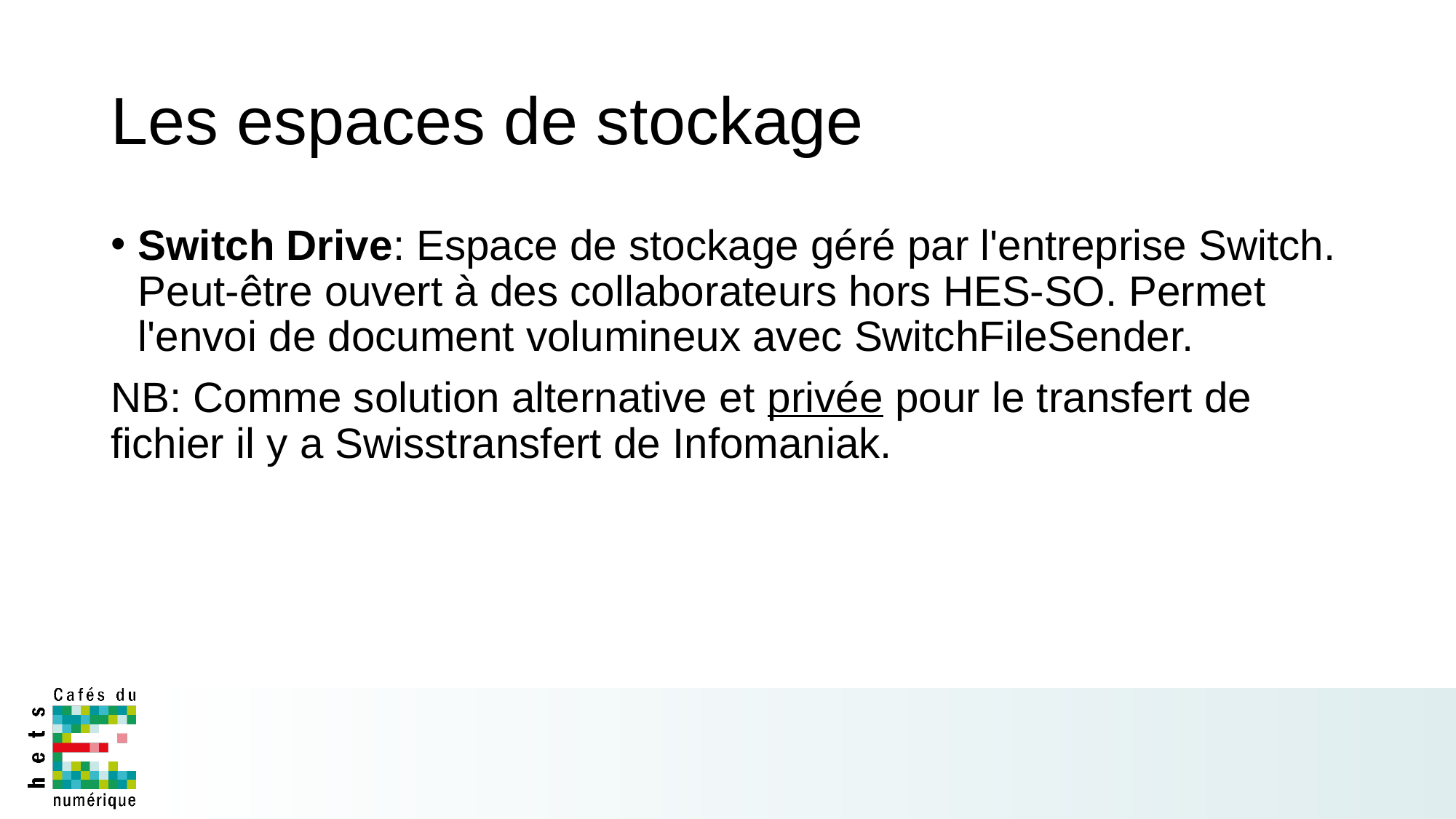

# Les espaces de stockage
Switch Drive: Espace de stockage géré par l'entreprise Switch. Peut-être ouvert à des collaborateurs hors HES-SO. Permet l'envoi de document volumineux avec SwitchFileSender.
NB: Comme solution alternative et privée pour le transfert de fichier il y a Swisstransfert de Infomaniak.